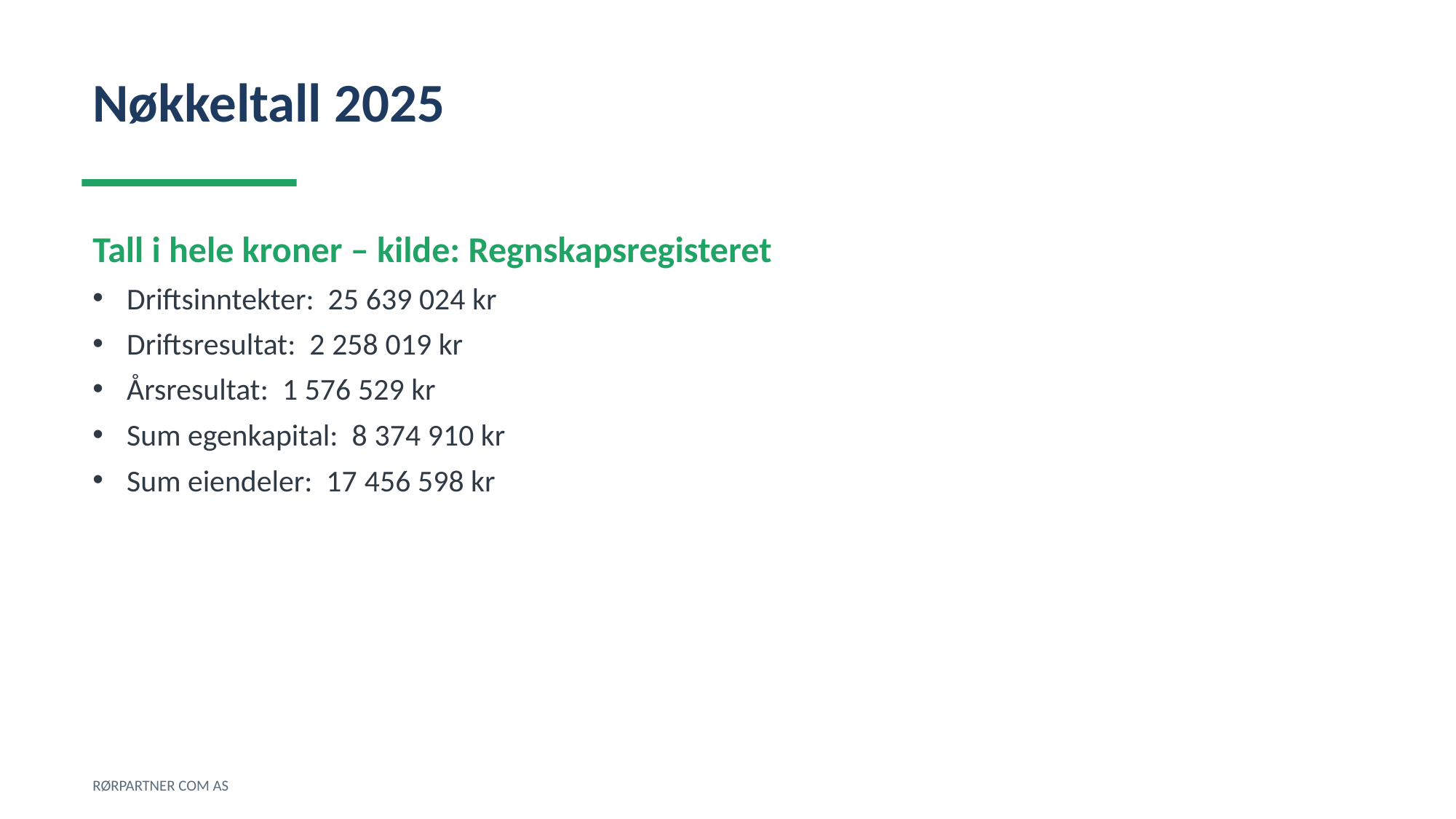

Nøkkeltall 2025

Tall i hele kroner – kilde: Regnskapsregisteret
Driftsinntekter:  25 639 024 kr
Driftsresultat:  2 258 019 kr
Årsresultat:  1 576 529 kr
Sum egenkapital:  8 374 910 kr
Sum eiendeler:  17 456 598 kr
RØRPARTNER COM AS